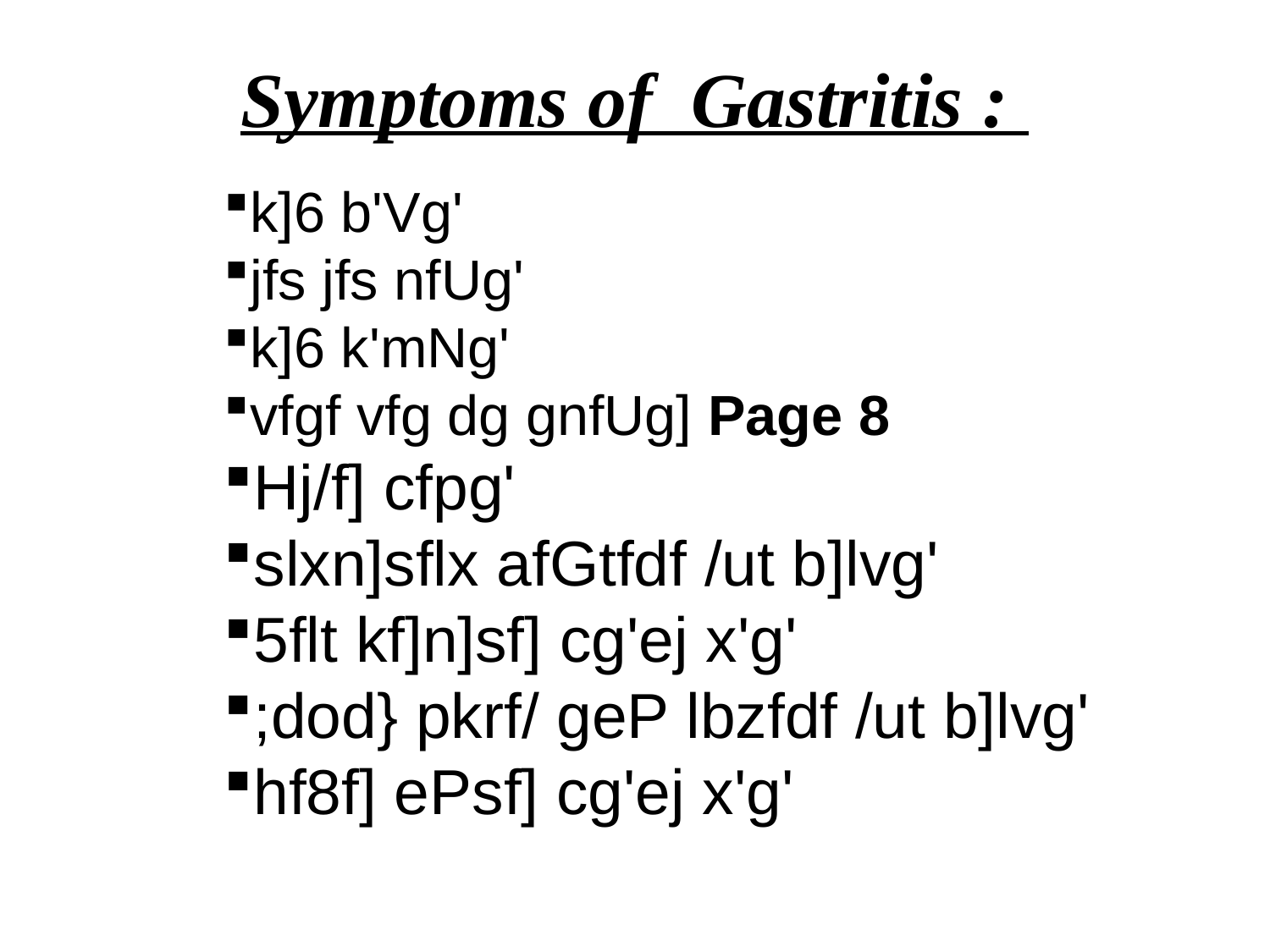

# Symptoms of  Gastritis :
k]6 b'Vg'
jfs jfs nfUg'
k]6 k'mNg'
vfgf vfg dg gnfUg] Page 8
Hj/f] cfpg'
slxn]sflx afGtfdf /ut b]lvg'
5flt kf]n]sf] cg'ej x'g'
;dod} pkrf/ geP lbzfdf /ut b]lvg'
hf8f] ePsf] cg'ej x'g'